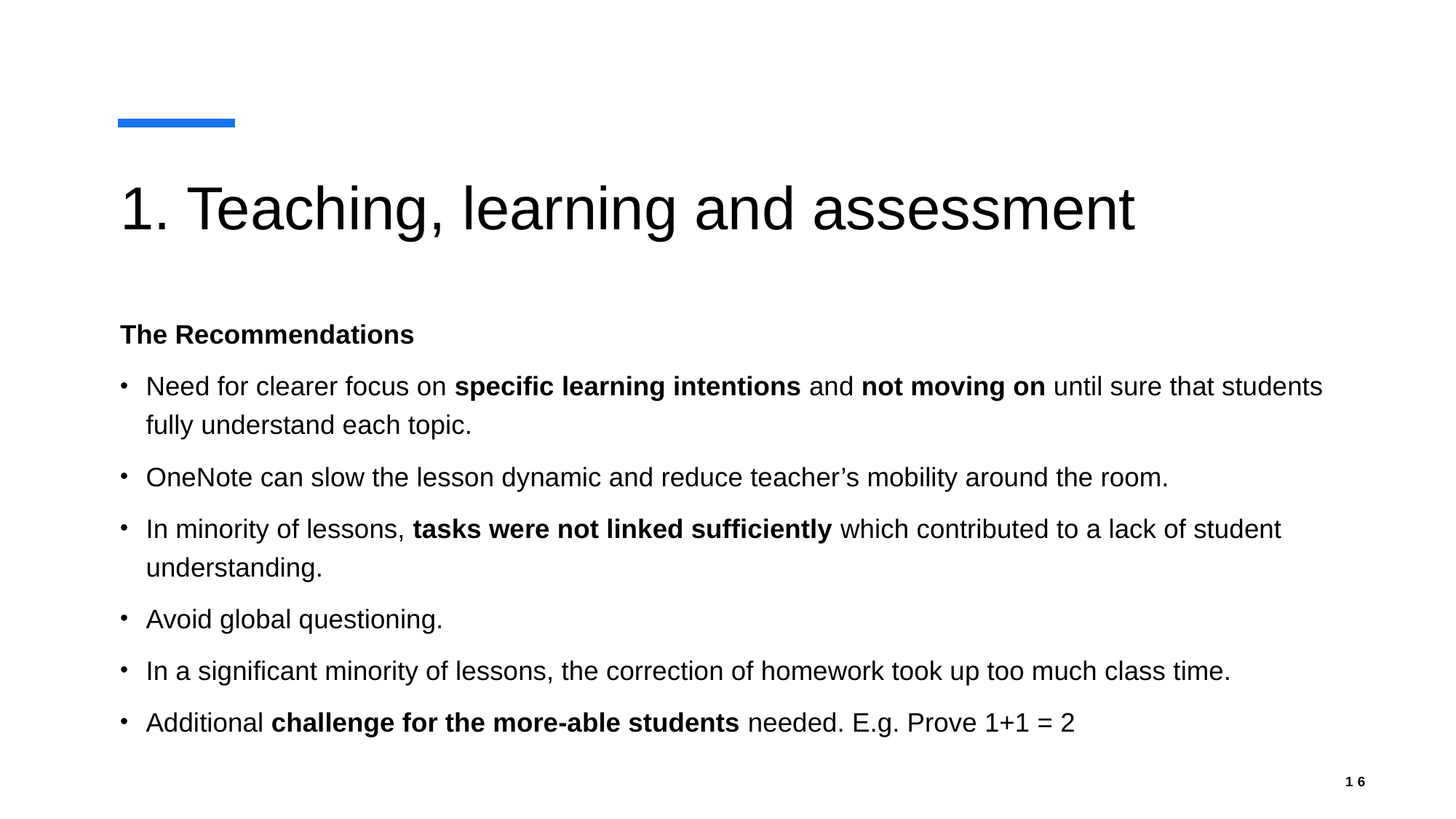

# 1. Teaching, learning and assessment
The Recommendations
Need for clearer focus on specific learning intentions and not moving on until sure that students fully understand each topic.
OneNote can slow the lesson dynamic and reduce teacher’s mobility around the room.
In minority of lessons, tasks were not linked sufficiently which contributed to a lack of student understanding.
Avoid global questioning.
In a significant minority of lessons, the correction of homework took up too much class time.
Additional challenge for the more-able students needed. E.g. Prove 1+1 = 2

16